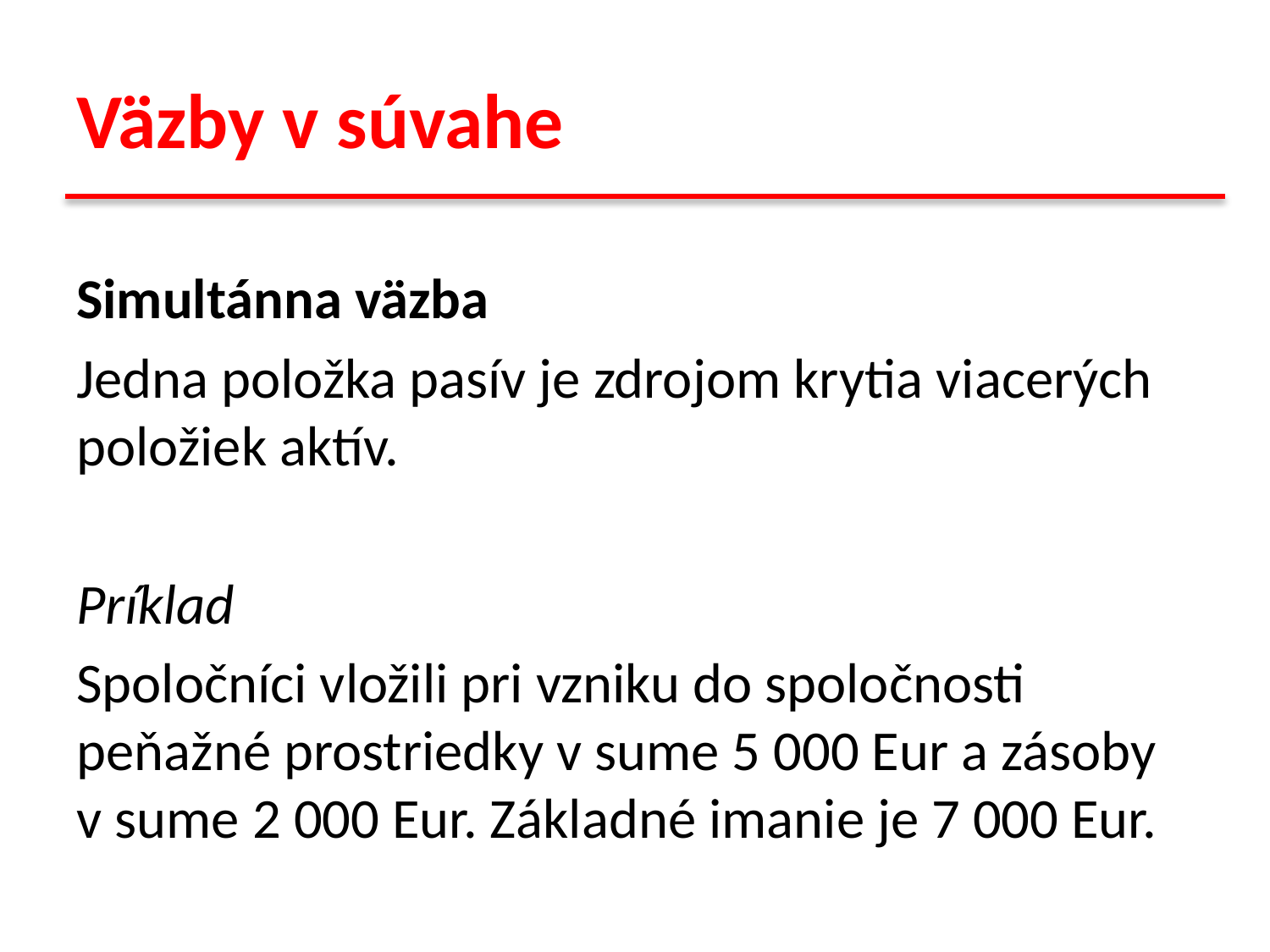

# Väzby v súvahe
Simultánna väzba
Jedna položka pasív je zdrojom krytia viacerých položiek aktív.

Príklad
Spoločníci vložili pri vzniku do spoločnosti peňažné prostriedky v sume 5 000 Eur a zásoby v sume 2 000 Eur. Základné imanie je 7 000 Eur.